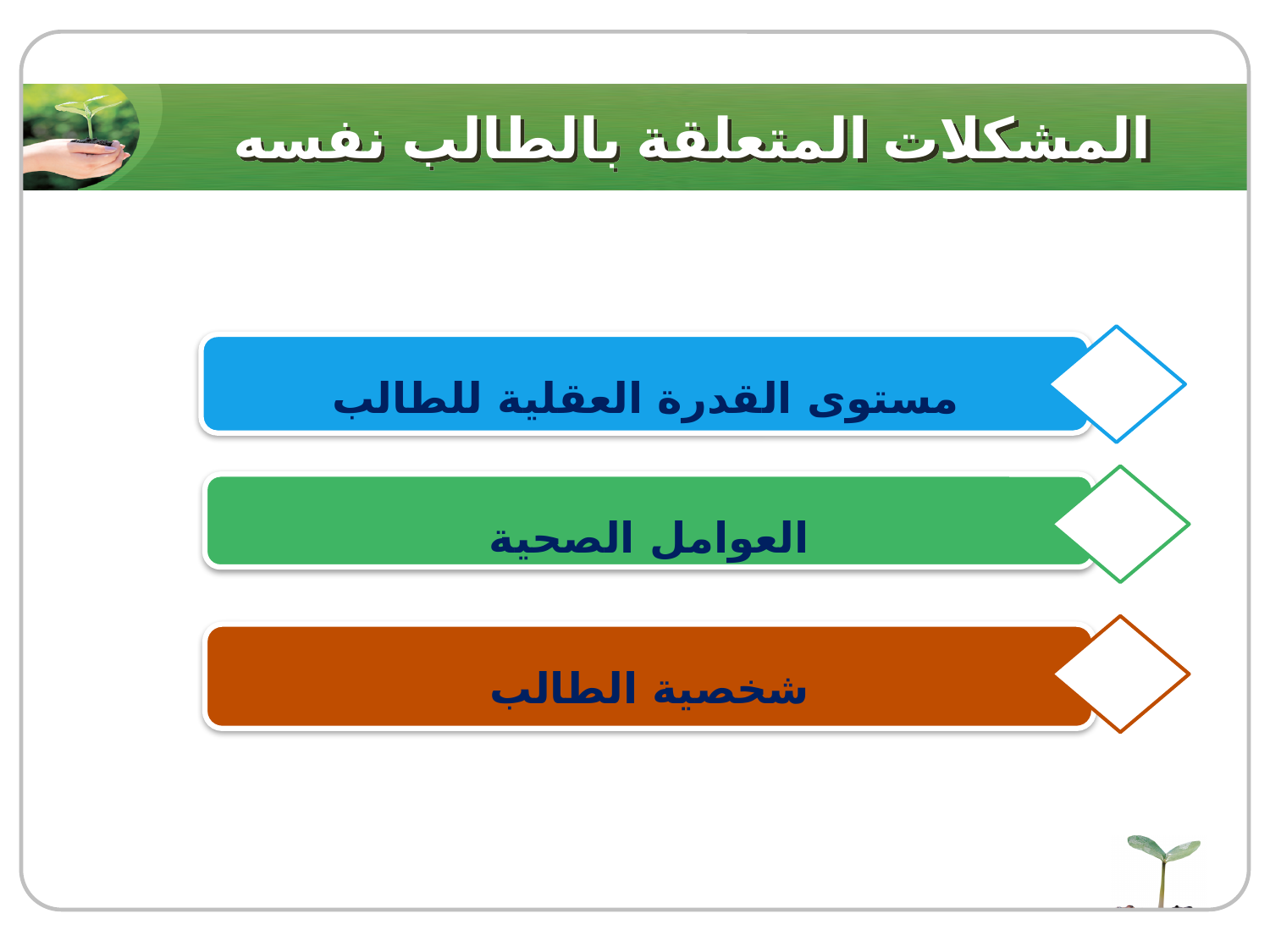

# المشكلات المتعلقة بالطالب نفسه

مستوى القدرة العقلية للطالب

العوامل الصحية

شخصية الطالب